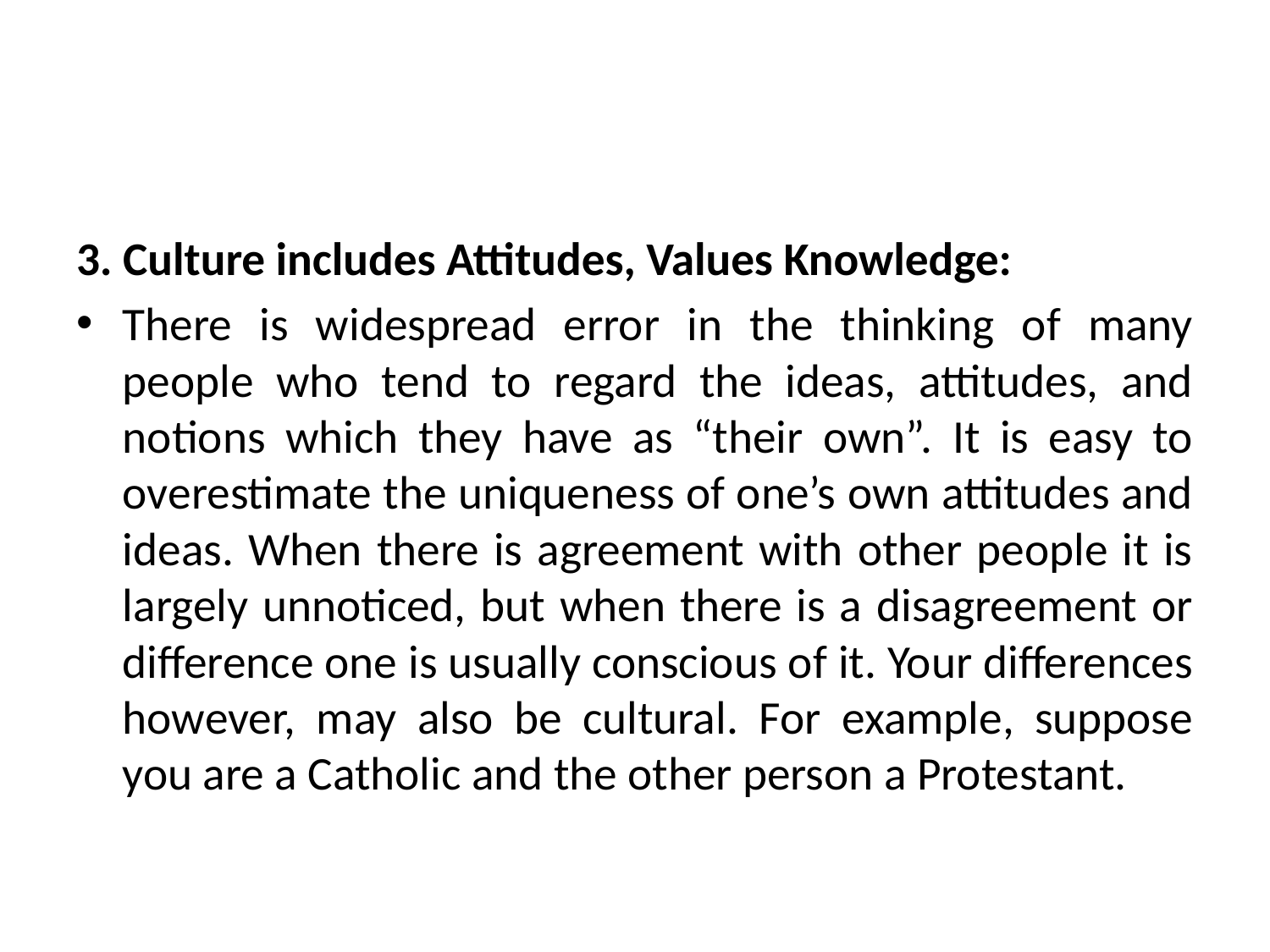

#
3. Culture includes Attitudes, Values Knowledge:
There is widespread error in the thinking of many people who tend to regard the ideas, attitudes, and notions which they have as “their own”. It is easy to overestimate the uniqueness of one’s own attitudes and ideas. When there is agreement with other people it is largely unnoticed, but when there is a disagreement or difference one is usually conscious of it. Your differences however, may also be cultural. For example, suppose you are a Catholic and the other person a Protestant.